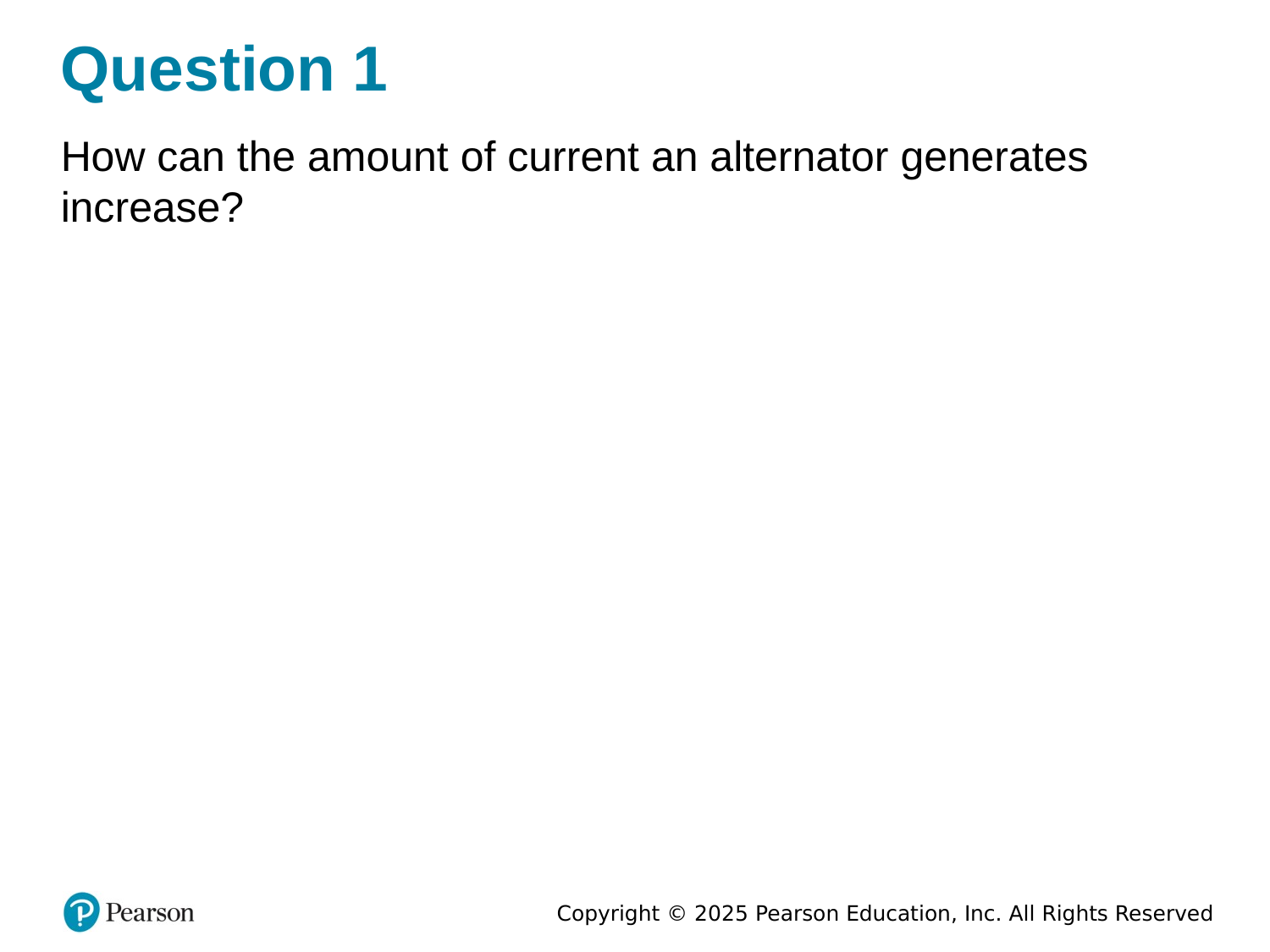

# Question 1
How can the amount of current an alternator generates increase?